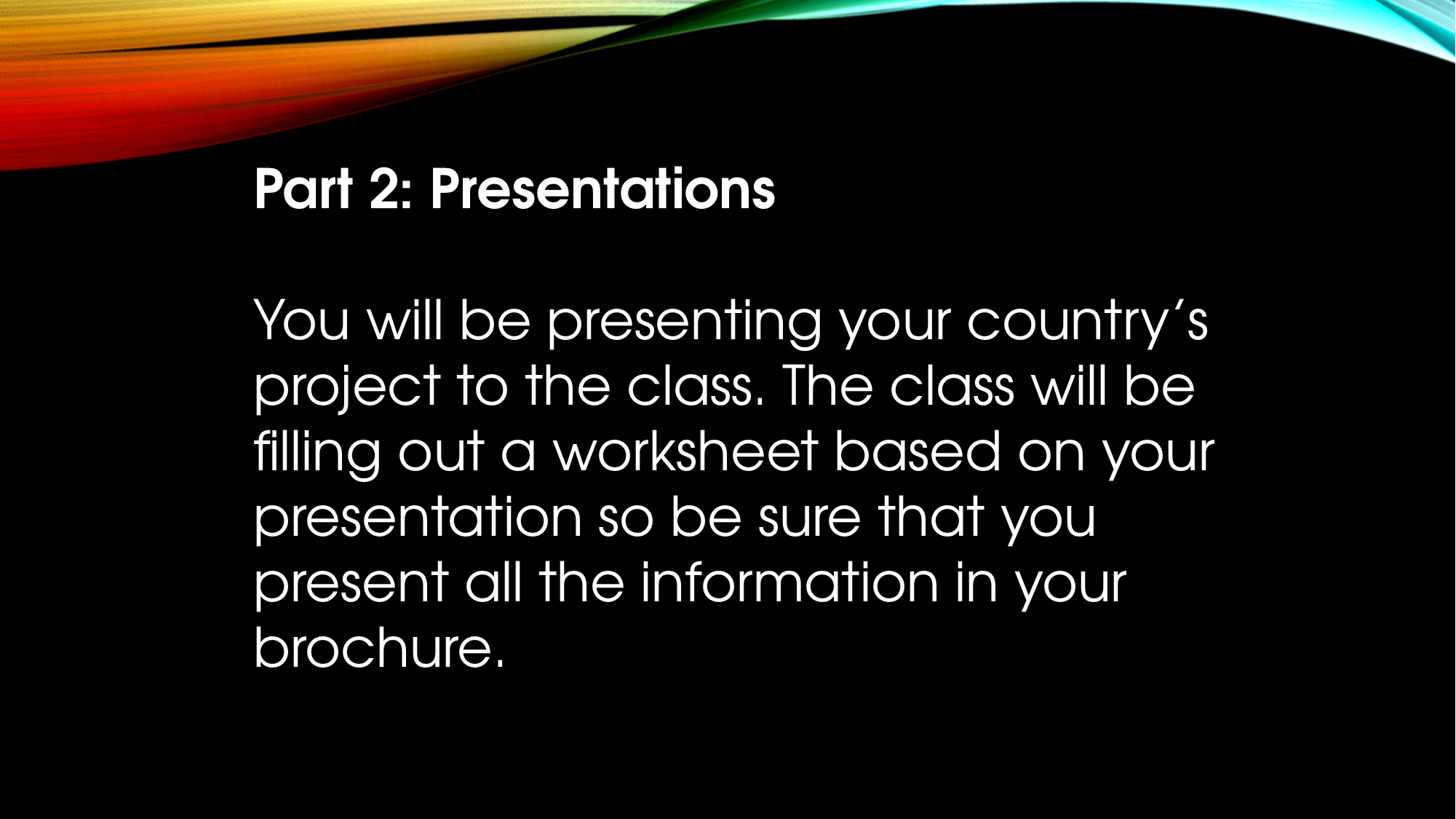

Part 2: Presentations

You will be presenting your country’s project to the class. The class will be filling out a worksheet based on your presentation so be sure that you present all the information in your brochure.